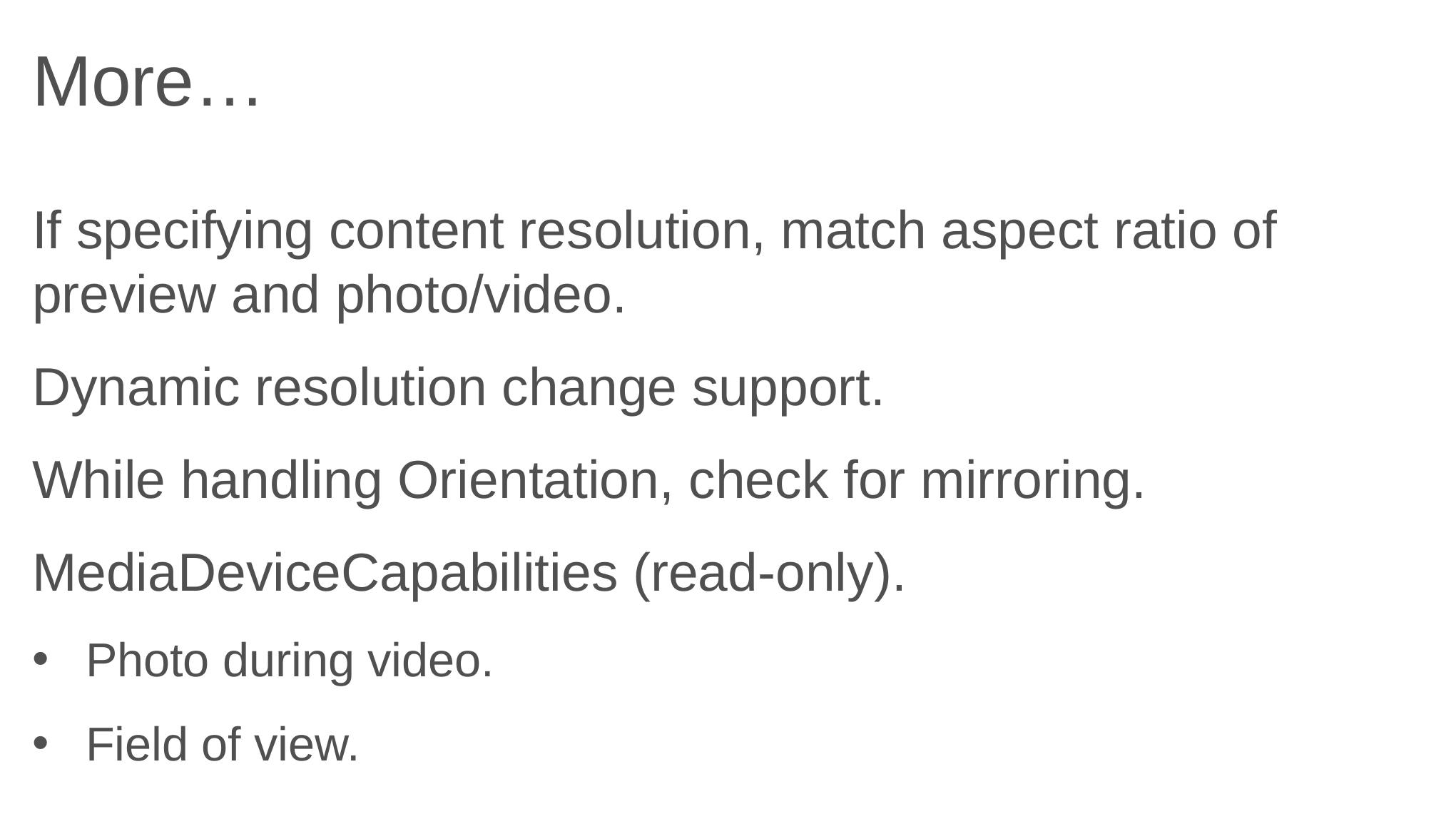

# More…
If specifying content resolution, match aspect ratio of preview and photo/video.
Dynamic resolution change support.
While handling Orientation, check for mirroring.
MediaDeviceCapabilities (read-only).
Photo during video.
Field of view.